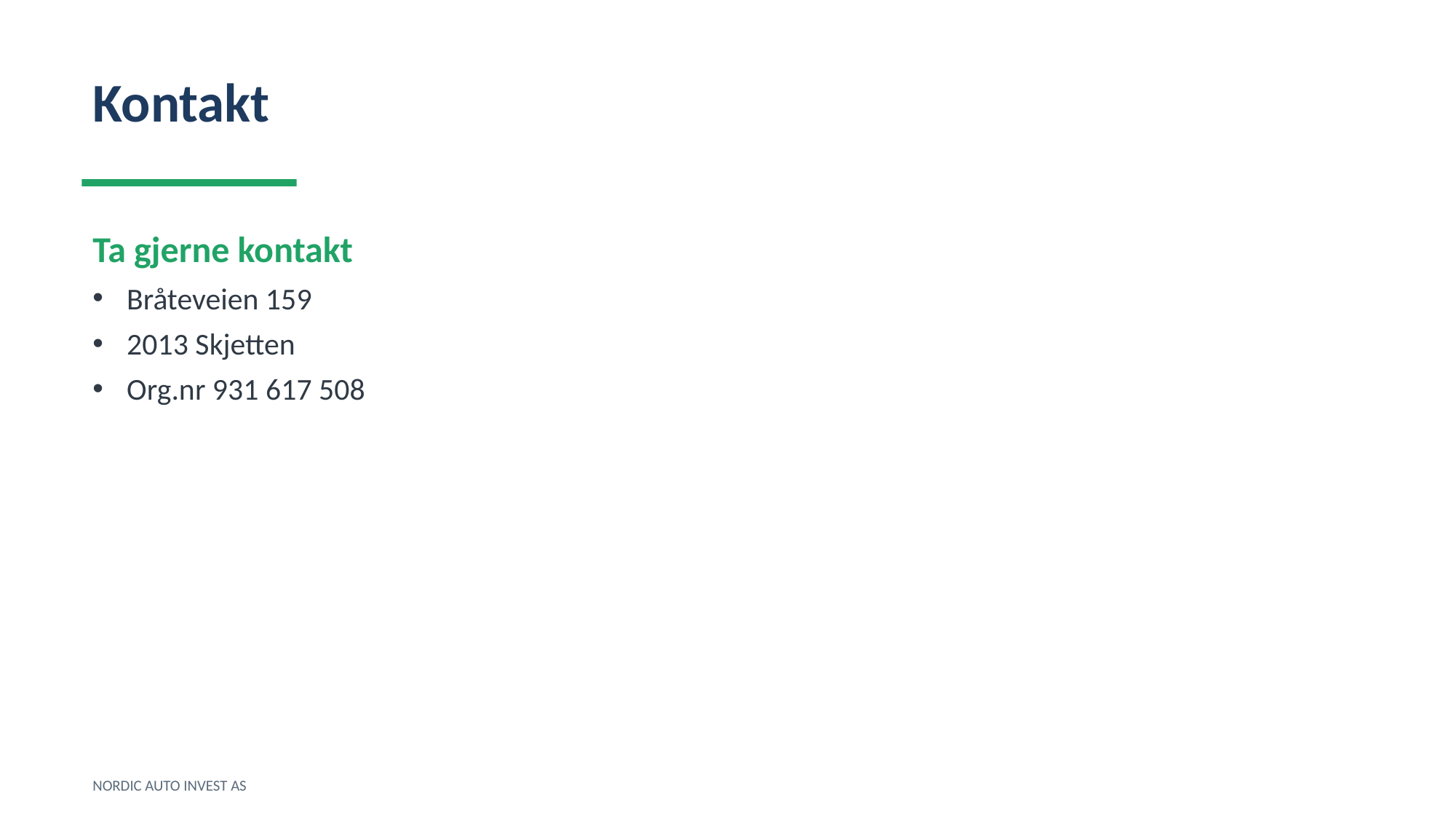

Kontakt

Ta gjerne kontakt
Bråteveien 159
2013 Skjetten
Org.nr 931 617 508
NORDIC AUTO INVEST AS